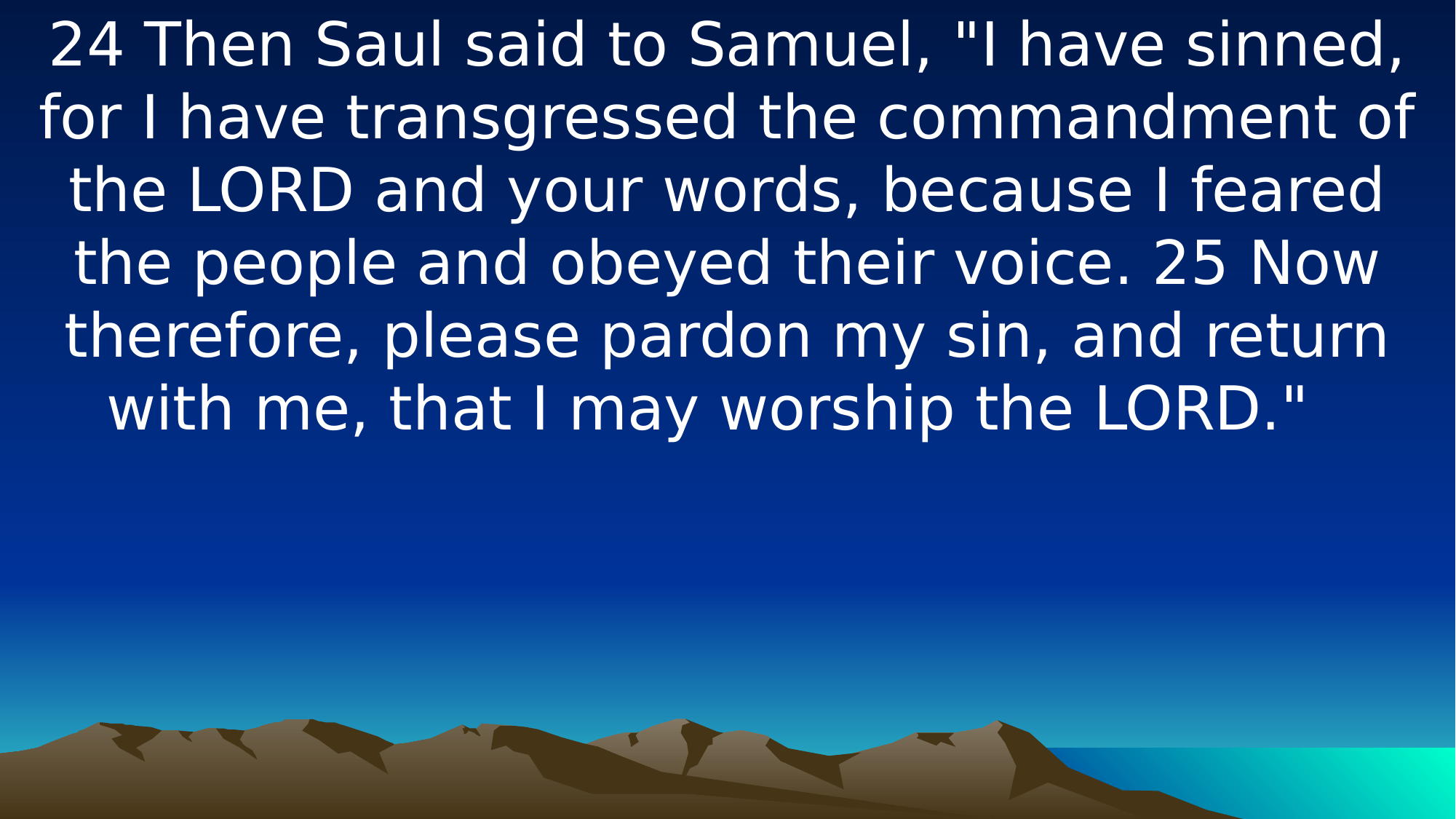

24 Then Saul said to Samuel, "I have sinned, for I have transgressed the commandment of the LORD and your words, because I feared the people and obeyed their voice. 25 Now therefore, please pardon my sin, and return with me, that I may worship the LORD."